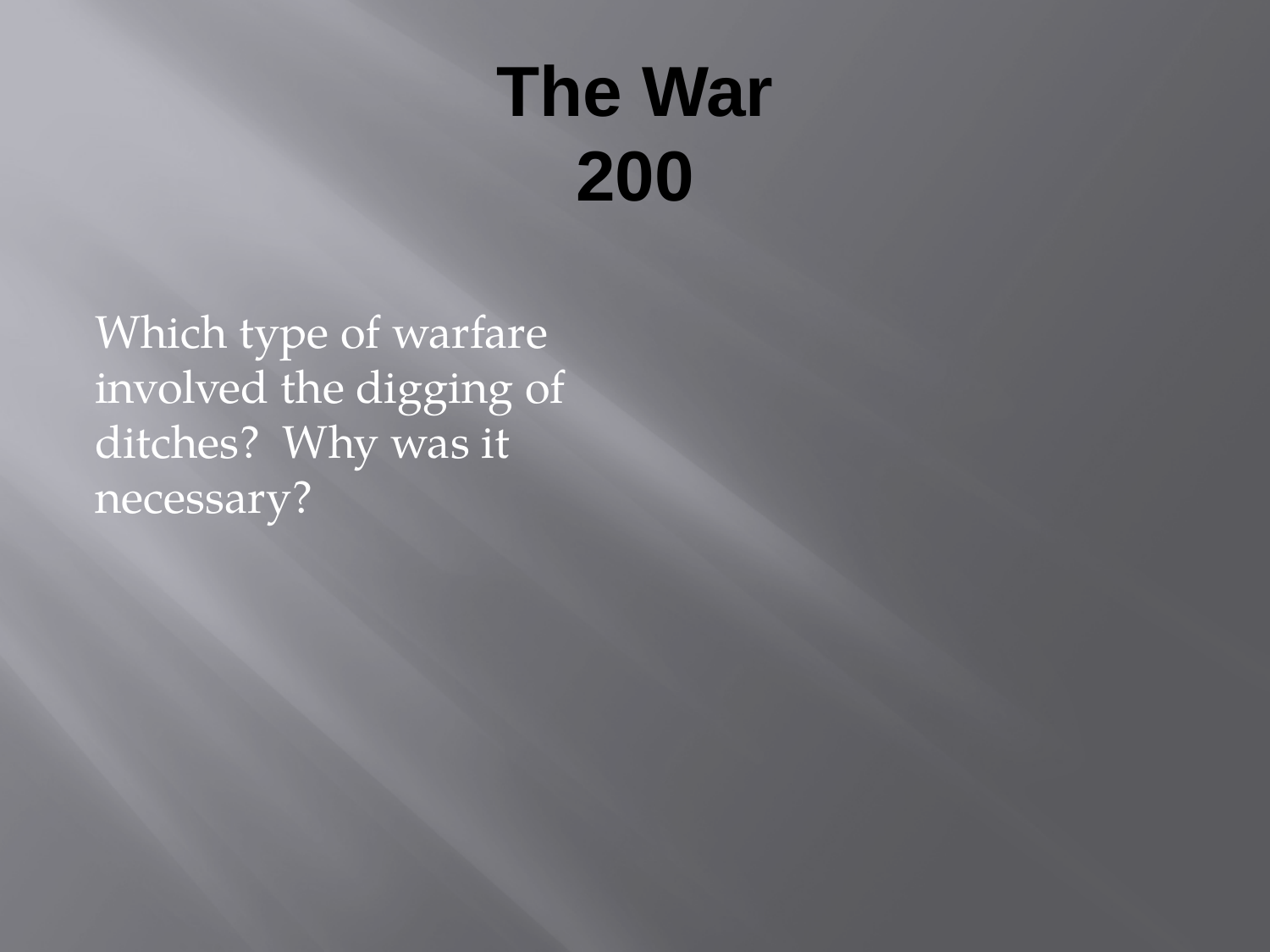

# The War 200
Which type of warfare involved the digging of ditches?  Why was it necessary?